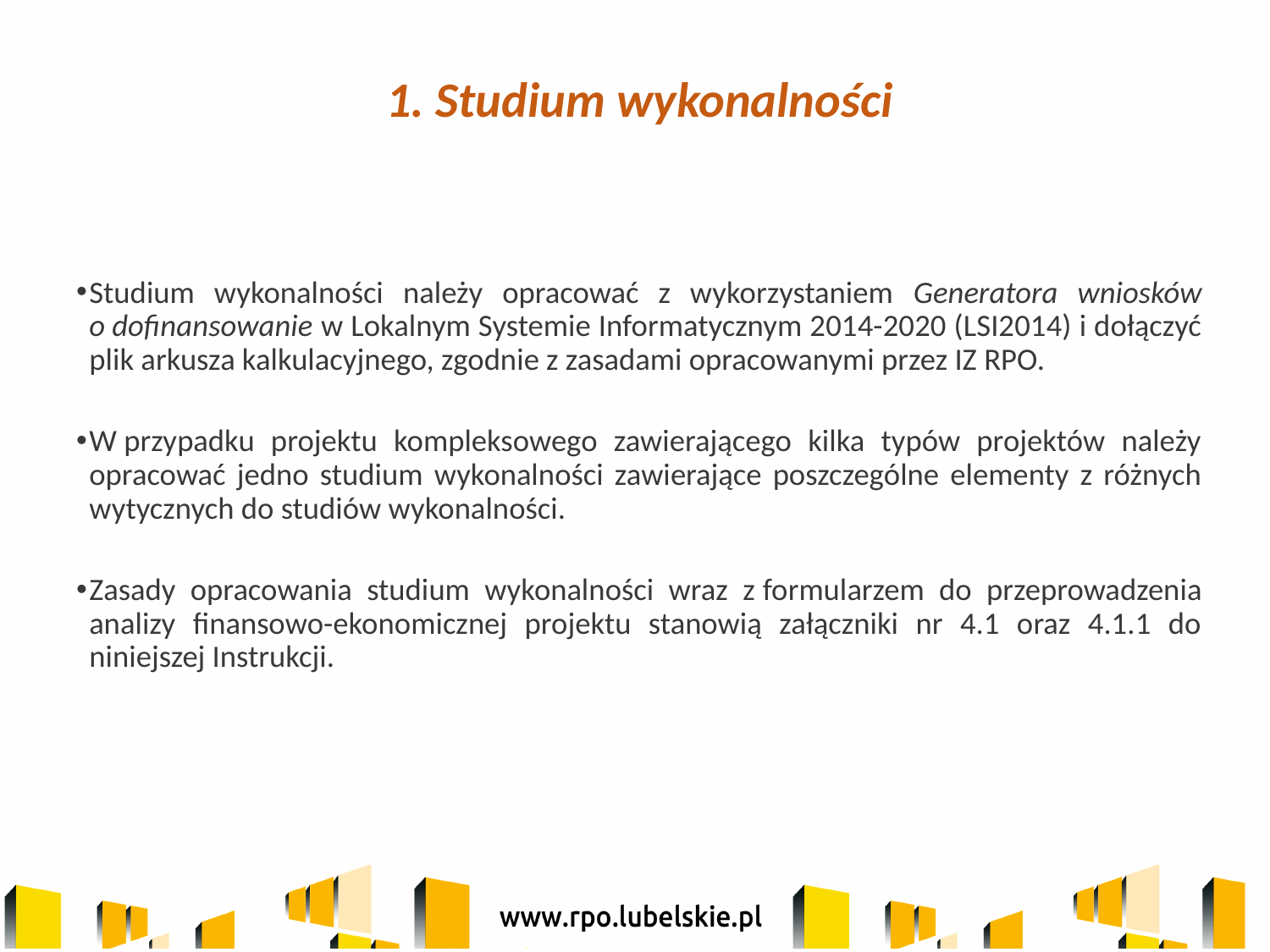

# 1. Studium wykonalności

Studium wykonalności należy opracować z wykorzystaniem Generatora wniosków o dofinansowanie w Lokalnym Systemie Informatycznym 2014-2020 (LSI2014) i dołączyć plik arkusza kalkulacyjnego, zgodnie z zasadami opracowanymi przez IZ RPO.

W przypadku projektu kompleksowego zawierającego kilka typów projektów należy opracować jedno studium wykonalności zawierające poszczególne elementy z różnych wytycznych do studiów wykonalności.

Zasady opracowania studium wykonalności wraz z formularzem do przeprowadzenia analizy finansowo-ekonomicznej projektu stanowią załączniki nr 4.1 oraz 4.1.1 do niniejszej Instrukcji.